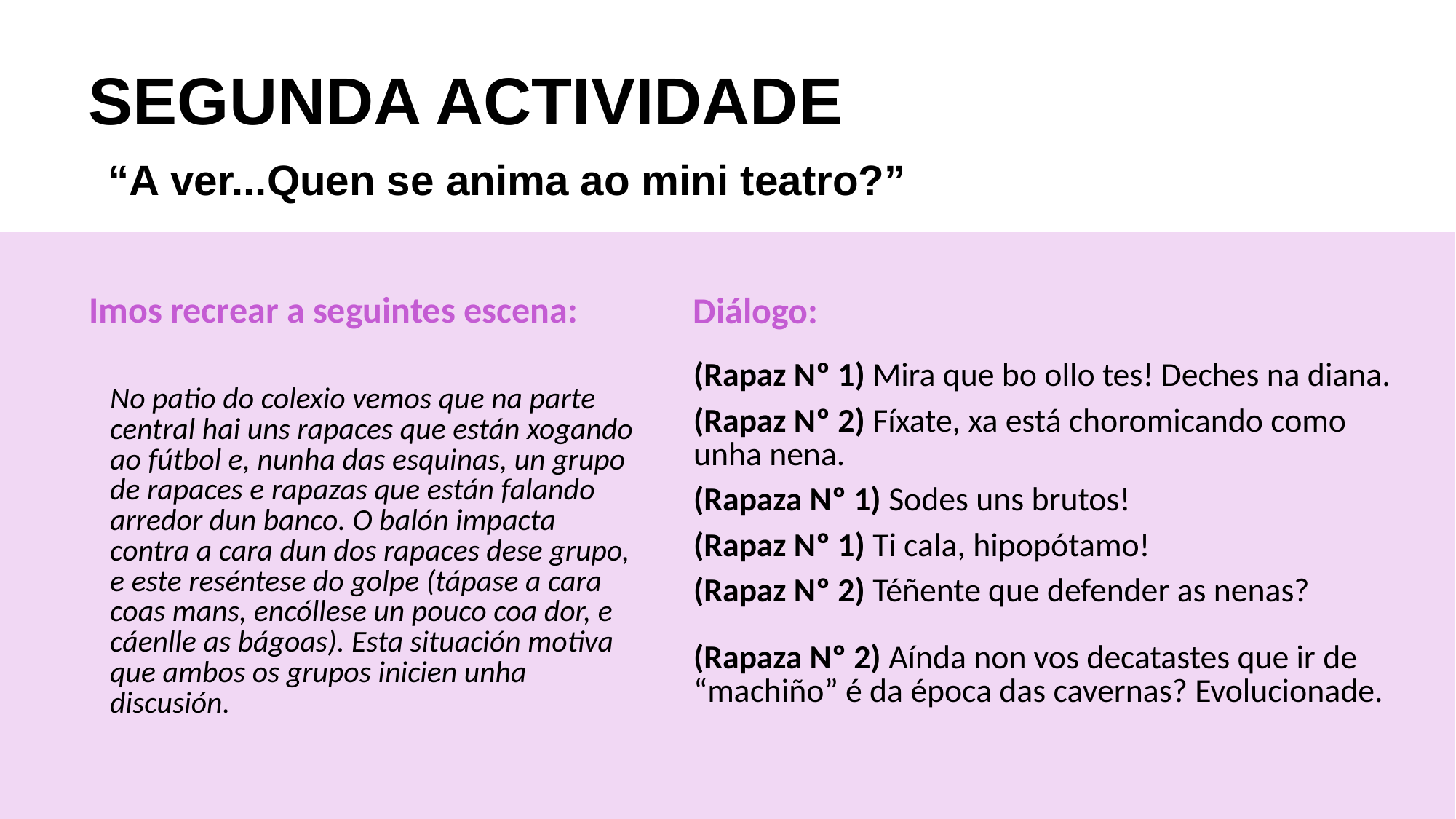

SEGUNDA ACTIVIDADE
“A ver...Quen se anima ao mini teatro?”

Imos recrear a seguintes escena:
Diálogo:
| (Rapaz Nº 1) Mira que bo ollo tes! Deches na diana. (Rapaz Nº 2) Fíxate, xa está choromicando como unha nena. (Rapaza Nº 1) Sodes uns brutos! (Rapaz Nº 1) Ti cala, hipopótamo! (Rapaz Nº 2) Téñente que defender as nenas? (Rapaza Nº 2) Aínda non vos decatastes que ir de “machiño” é da época das cavernas? Evolucionade. |
| --- |
| No patio do colexio vemos que na parte central hai uns rapaces que están xogando ao fútbol e, nunha das esquinas, un grupo de rapaces e rapazas que están falando arredor dun banco. O balón impacta contra a cara dun dos rapaces dese grupo, e este reséntese do golpe (tápase a cara coas mans, encóllese un pouco coa dor, e cáenlle as bágoas). Esta situación motiva que ambos os grupos inicien unha discusión. |
| --- |